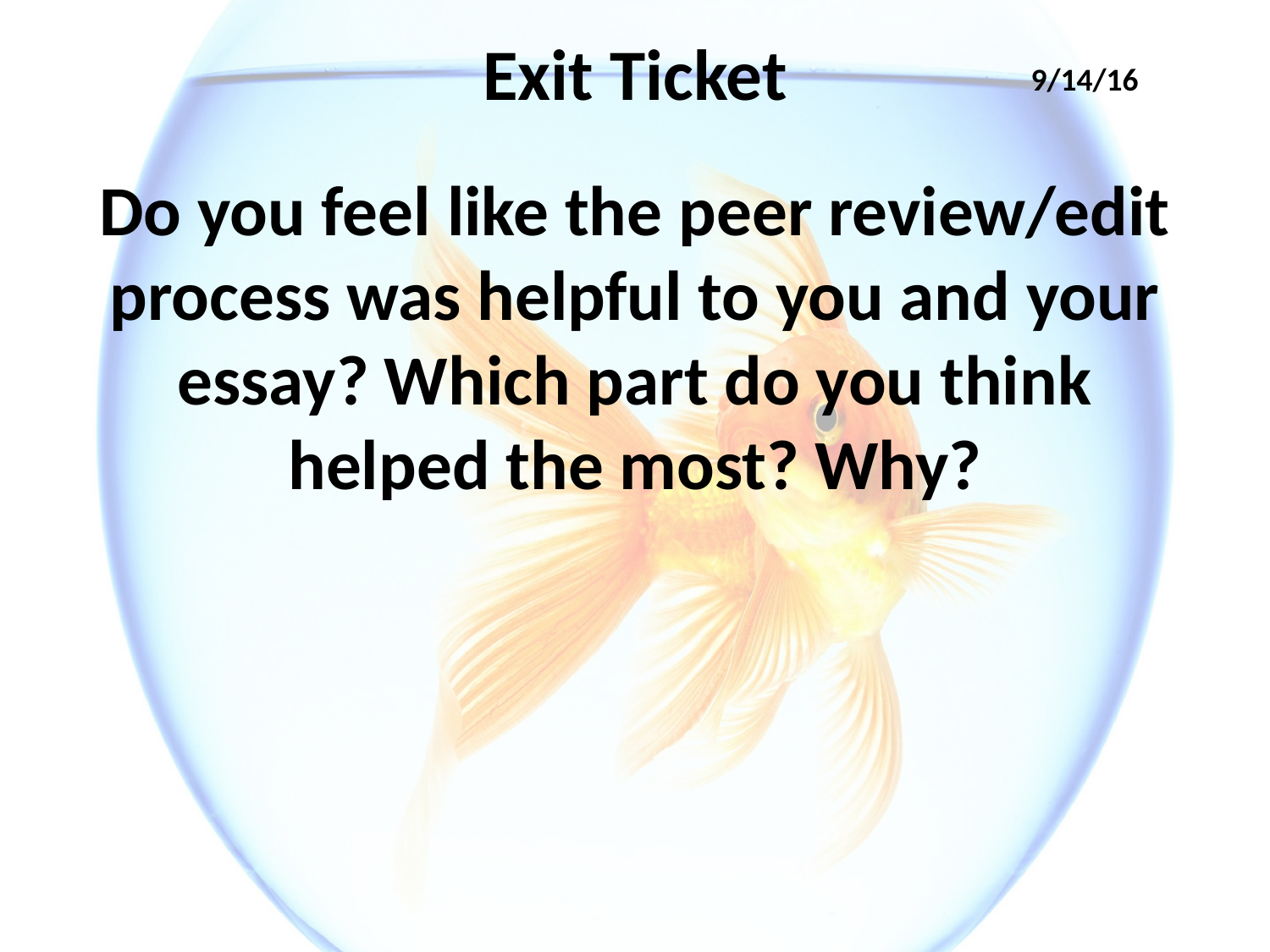

# Exit Ticket
9/14/16
Do you feel like the peer review/edit process was helpful to you and your essay? Which part do you think helped the most? Why?